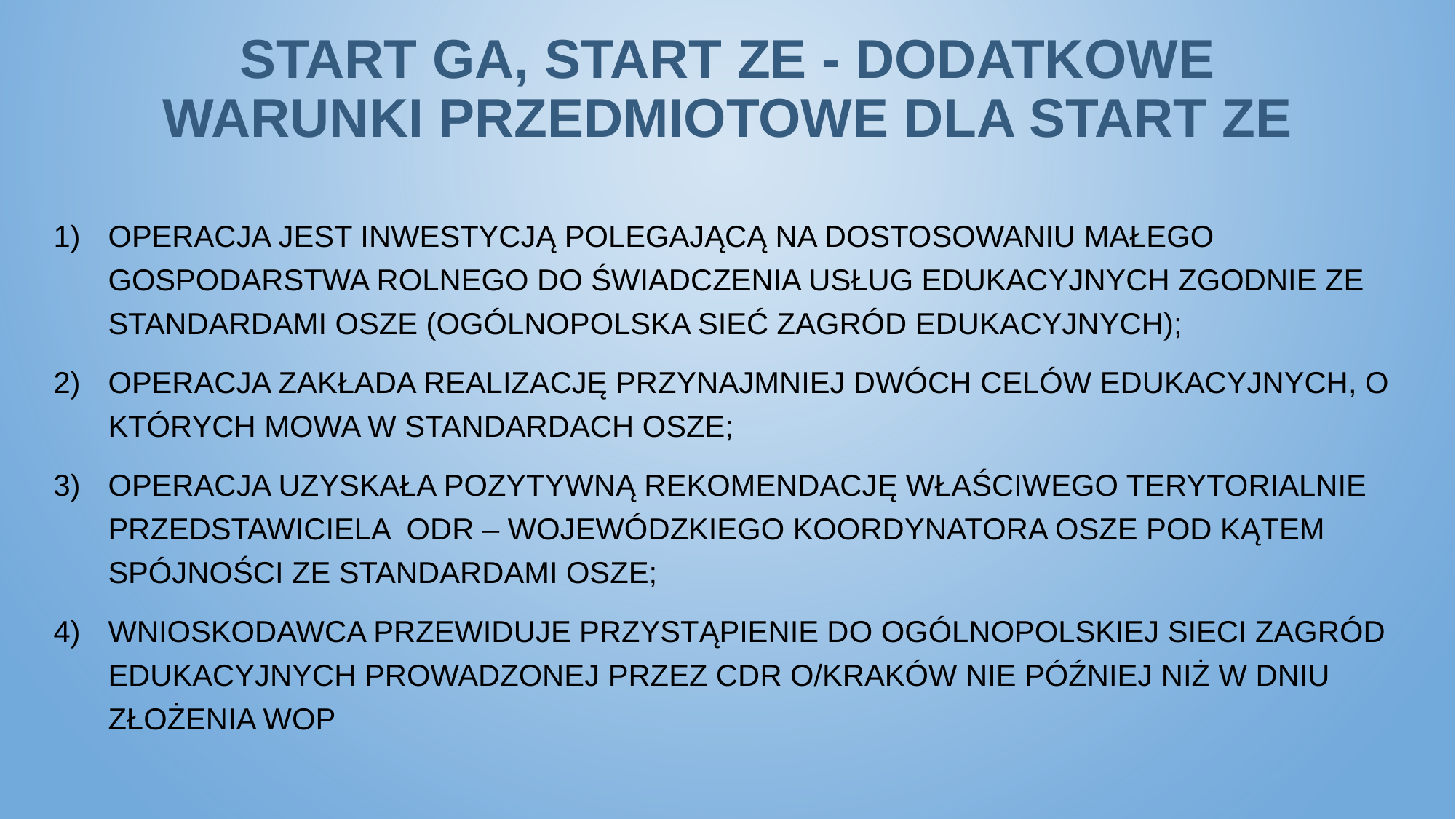

# START GA, START ZE - dodatkowe warunki przedmiotowe dla start ZE
operacja jest inwestycją polegającą na dostosowaniu małego gospodarstwa rolnego do świadczenia usług edukacyjnych zgodnie ze standardami OSZE (ogólnopolska sieć zagród edukacyjnych);
operacja zakłada realizację przynajmniej dwóch celów edukacyjnych, o których mowa w standardach OSZE;
operacja uzyskała pozytywną rekomendację właściwego terytorialnie przedstawiciela  ODR – wojewódzkiego koordynatora OSZE pod kątem spójności ze standardami OSZE;
wnioskodawca przewiduje przystąpienie do Ogólnopolskiej Sieci Zagród Edukacyjnych prowadzonej przez CDR O/Kraków nie później niż w dniu złożenia WOP